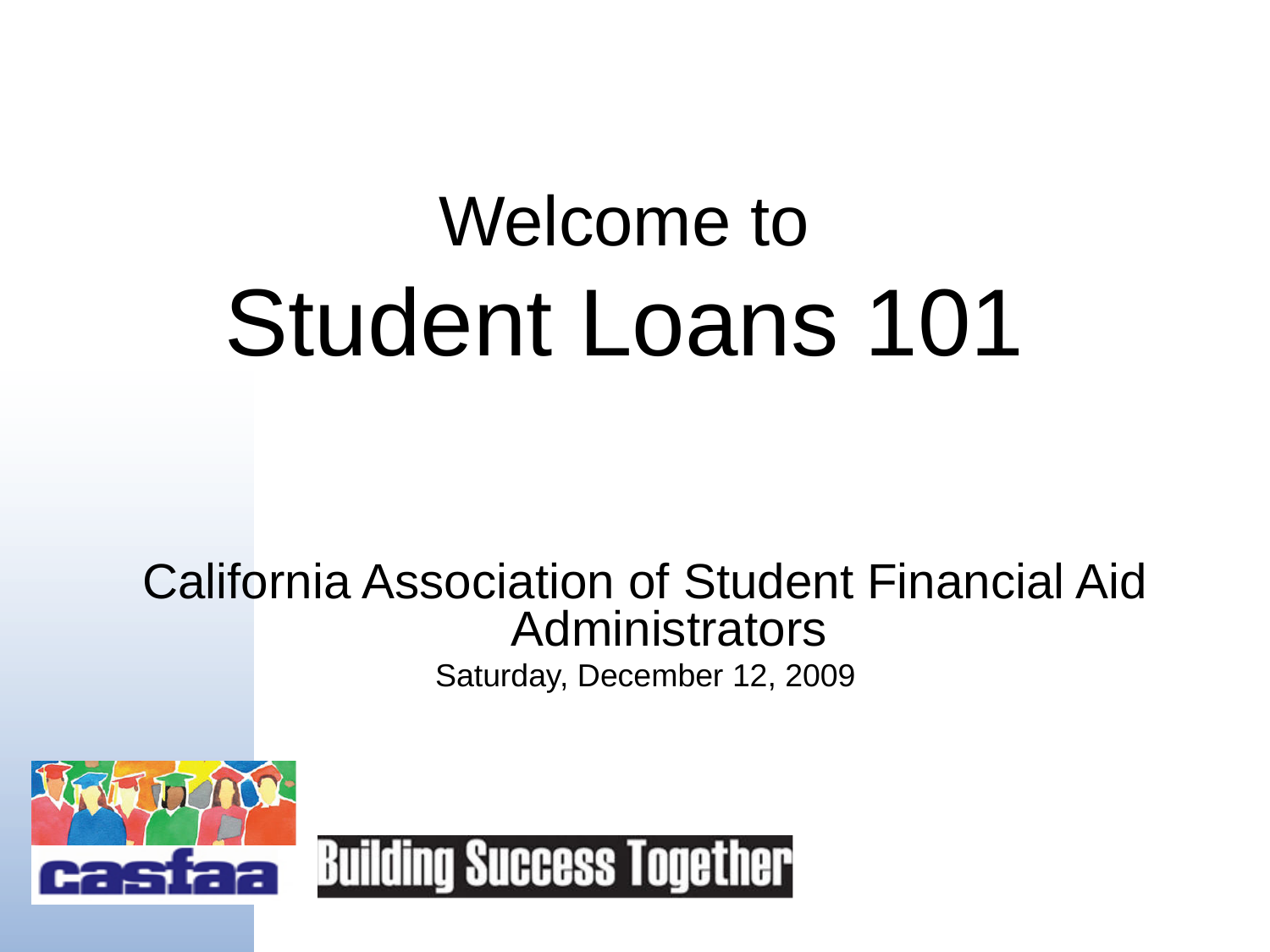

# Welcome to Student Loans 101

California Association of Student Financial Aid Administrators
Saturday, December 12, 2009